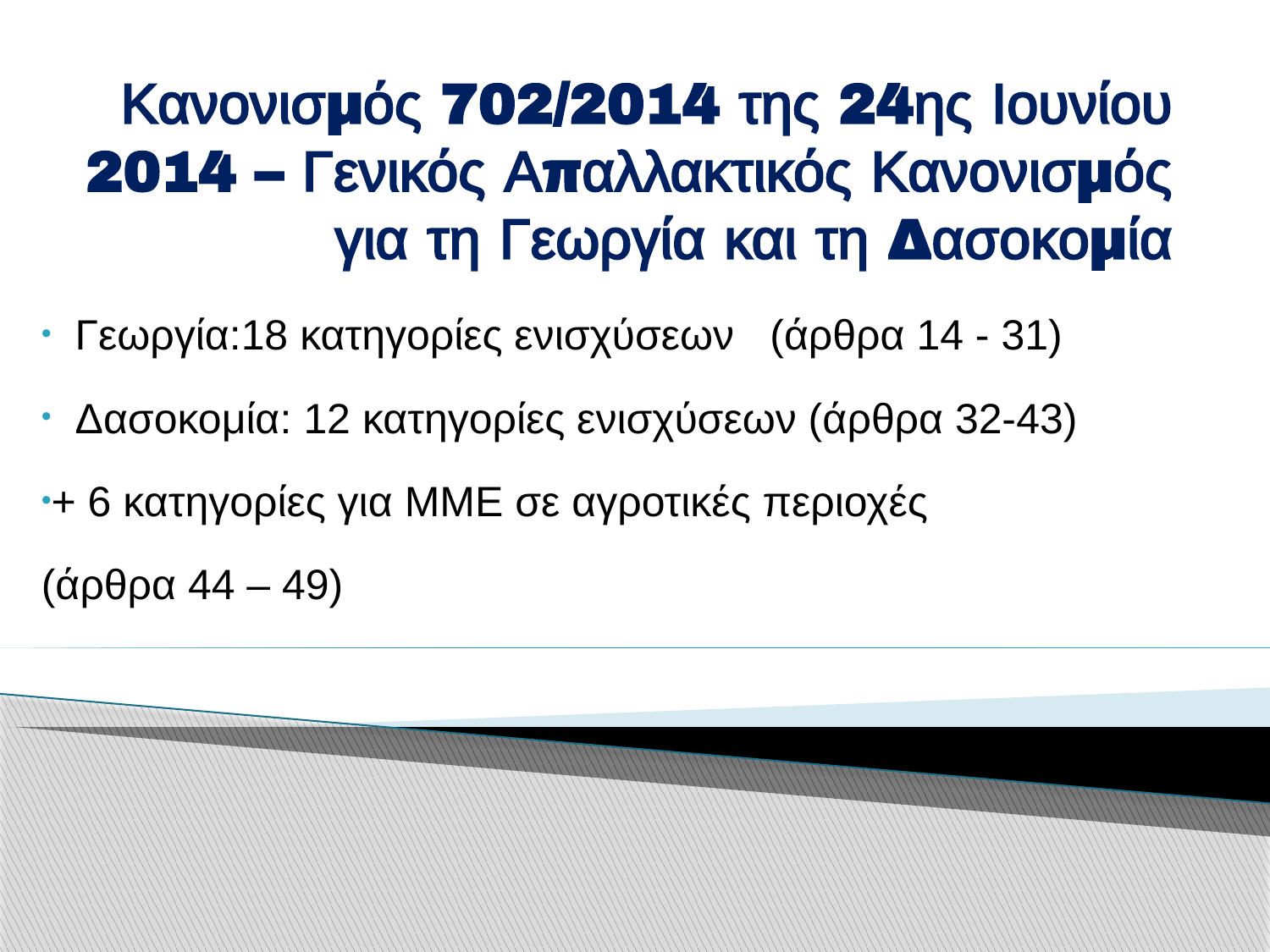

# Κανονισμός 702/2014 της 24ης Ιουνίου 2014 – Γενικός Απαλλακτικός Κανονισμός για τη Γεωργία και τη Δασοκομία
  Γεωργία:18 κατηγορίες ενισχύσεων   (άρθρα 14 - 31)
  Δασοκομία: 12 κατηγορίες ενισχύσεων (άρθρα 32-43)
+ 6 κατηγορίες για ΜΜΕ σε αγροτικές περιοχές
(άρθρα 44 – 49)